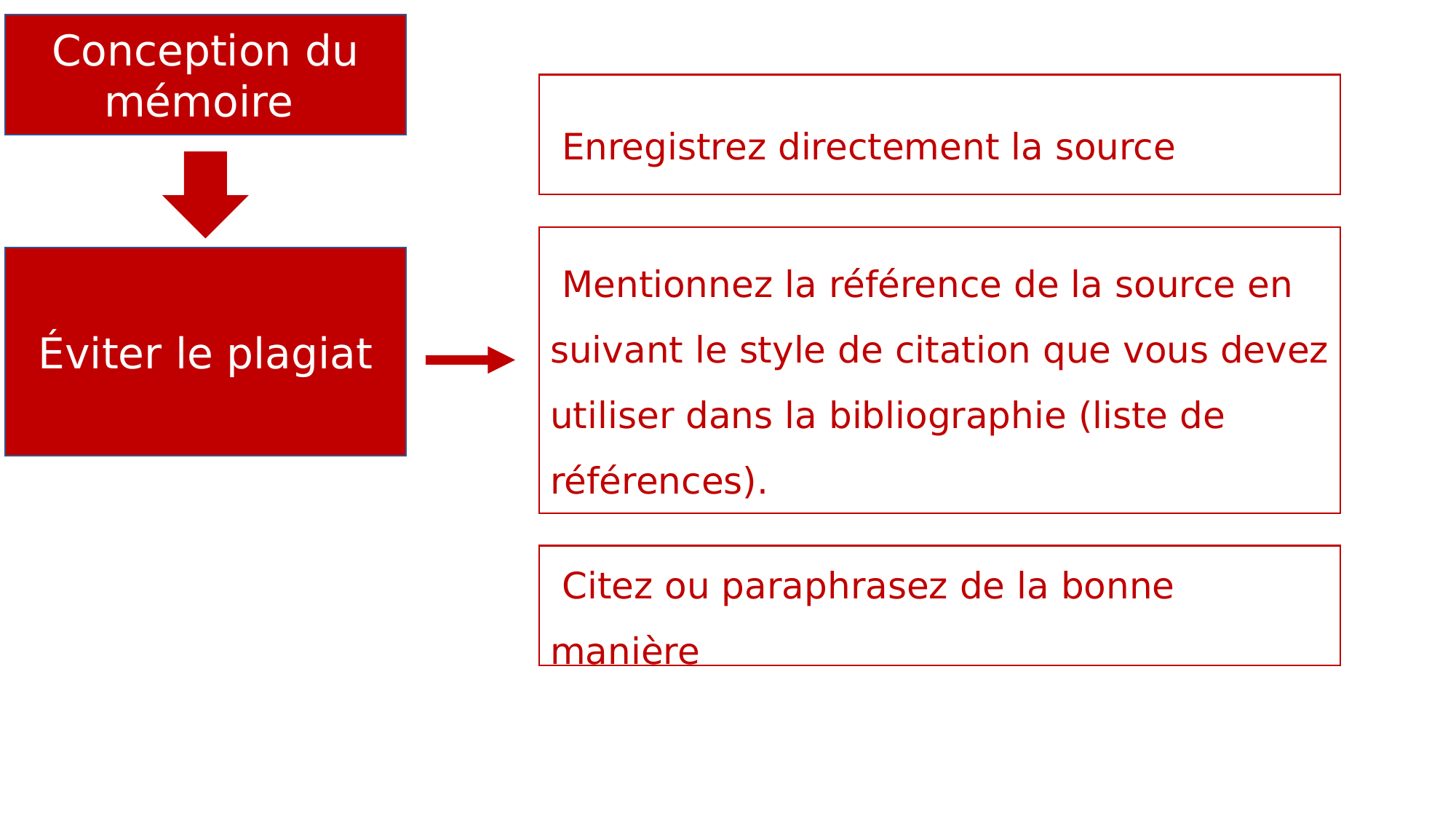

Conception du mémoire
 Enregistrez directement la source

 Mentionnez la référence de la source en suivant le style de citation que vous devez utiliser dans la bibliographie (liste de références).

Éviter le plagiat

 Citez ou paraphrasez de la bonne manière